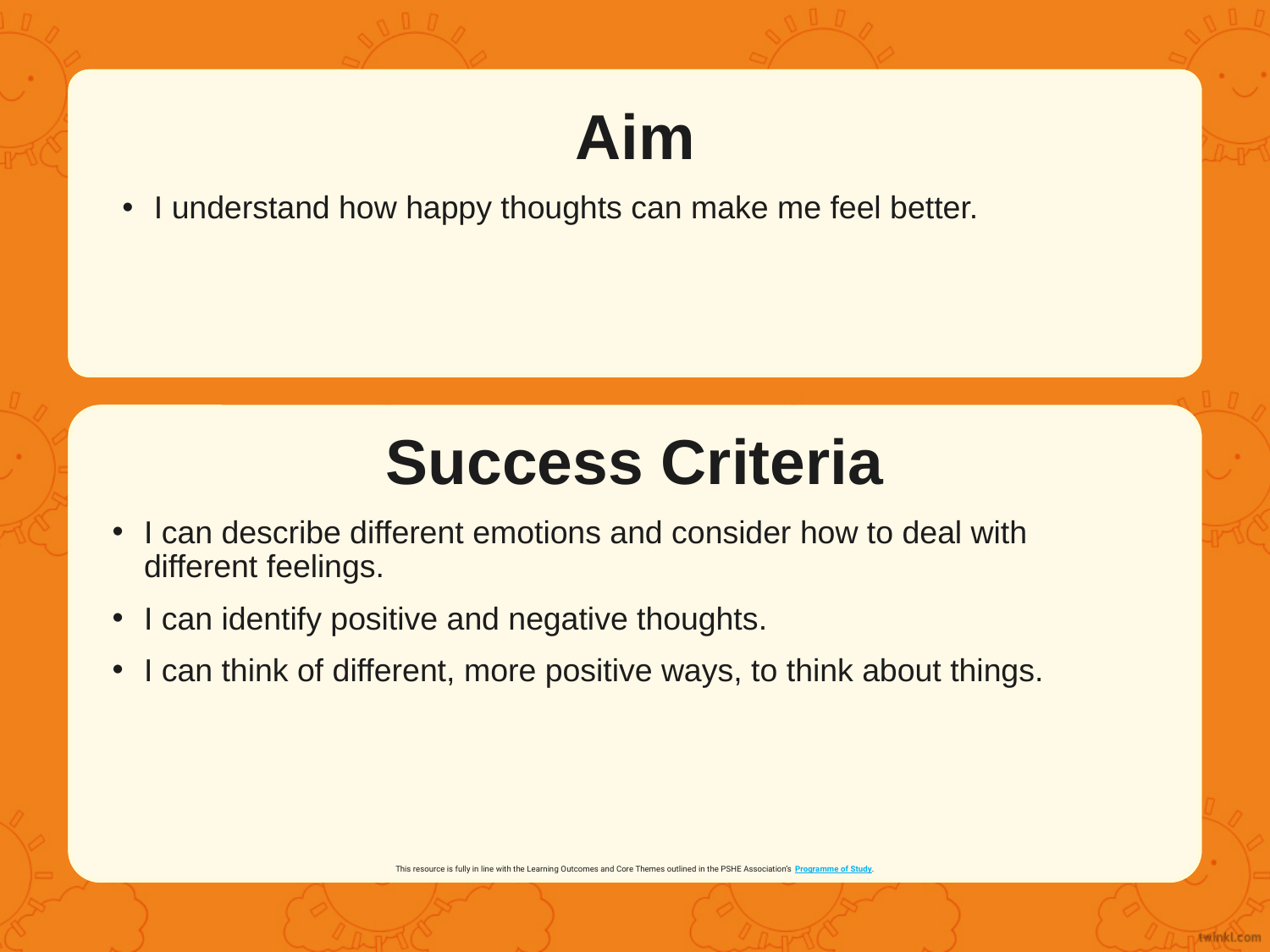

Aim
I understand how happy thoughts can make me feel better.

Success Criteria
I can describe different emotions and consider how to deal with different feelings.
I can identify positive and negative thoughts.
I can think of different, more positive ways, to think about things.
This resource is fully in line with the Learning Outcomes and Core Themes outlined in the PSHE Association’s Programme of Study.